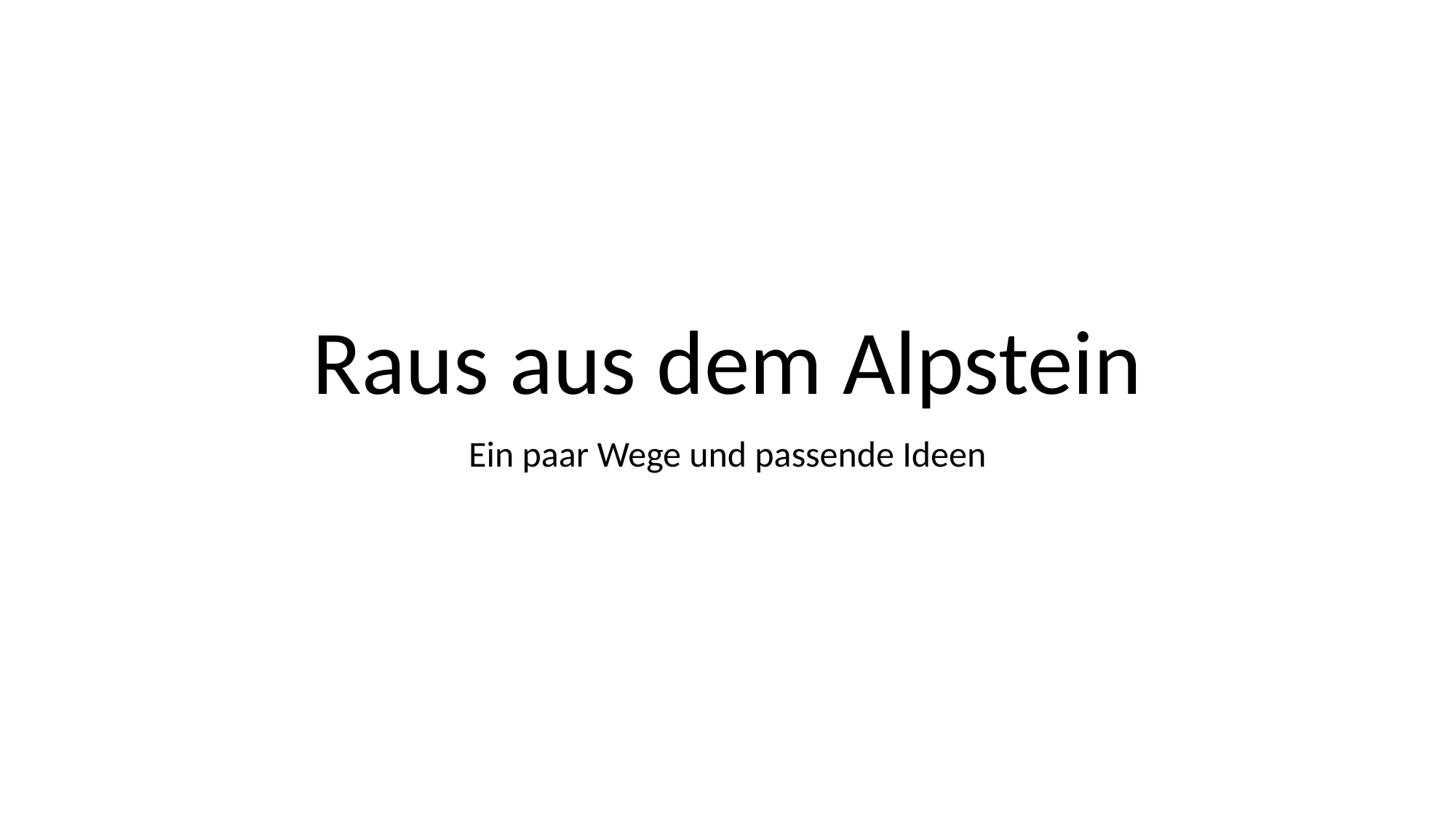

# Raus aus dem Alpstein
Ein paar Wege und passende Ideen